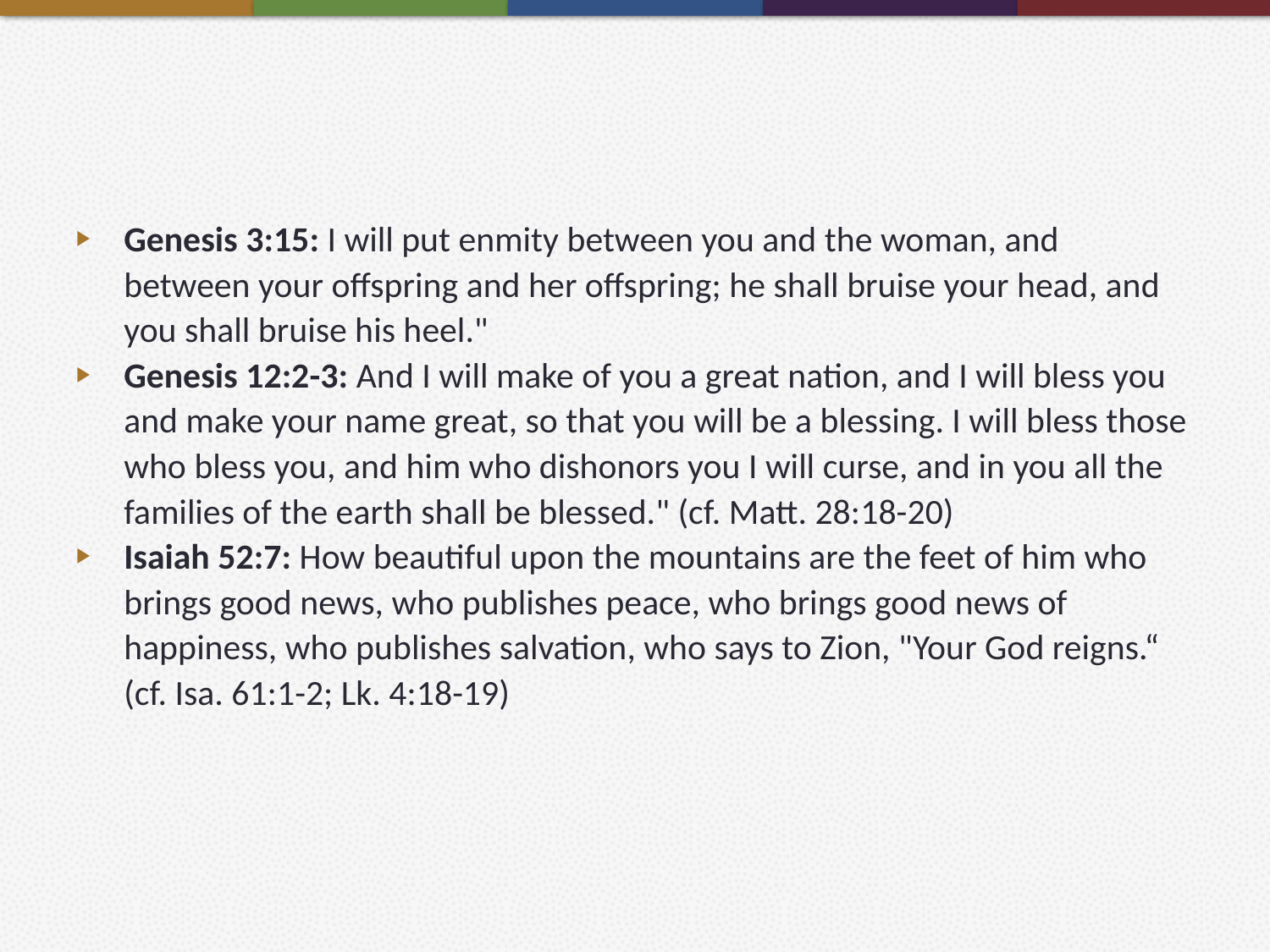

#
Genesis 3:15: I will put enmity between you and the woman, and between your offspring and her offspring; he shall bruise your head, and you shall bruise his heel."
Genesis 12:2-3: And I will make of you a great nation, and I will bless you and make your name great, so that you will be a blessing. I will bless those who bless you, and him who dishonors you I will curse, and in you all the families of the earth shall be blessed." (cf. Matt. 28:18-20)
Isaiah 52:7: How beautiful upon the mountains are the feet of him who brings good news, who publishes peace, who brings good news of happiness, who publishes salvation, who says to Zion, "Your God reigns.“ (cf. Isa. 61:1-2; Lk. 4:18-19)